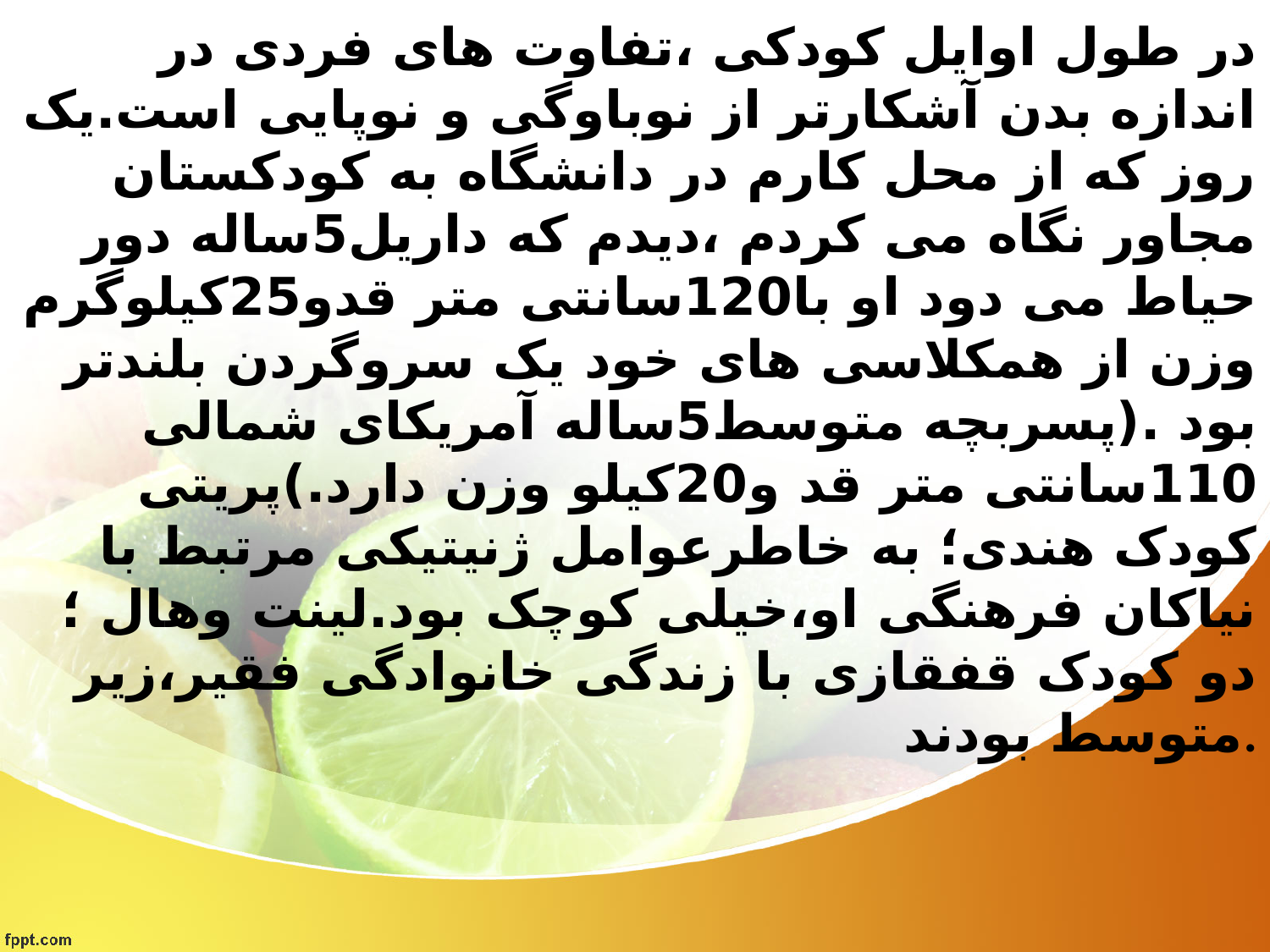

# در طول اوایل کودکی ،تفاوت های فردی در اندازه بدن آشکارتر از نوباوگی و نوپایی است.یک روز که از محل کارم در دانشگاه به کودکستان مجاور نگاه می کردم ،دیدم که داریل5ساله دور حیاط می دود او با120سانتی متر قدو25کیلوگرم وزن از همکلاسی های خود یک سروگردن بلندتر بود .(پسربچه متوسط5ساله آمریکای شمالی 110سانتی متر قد و20کیلو وزن دارد.)پریتی کودک هندی؛ به خاطرعوامل ژنیتیکی مرتبط با نیاکان فرهنگی او،خیلی کوچک بود.لینت وهال ؛ دو کودک قفقازی با زندگی خانوادگی فقیر،زیر متوسط بودند.